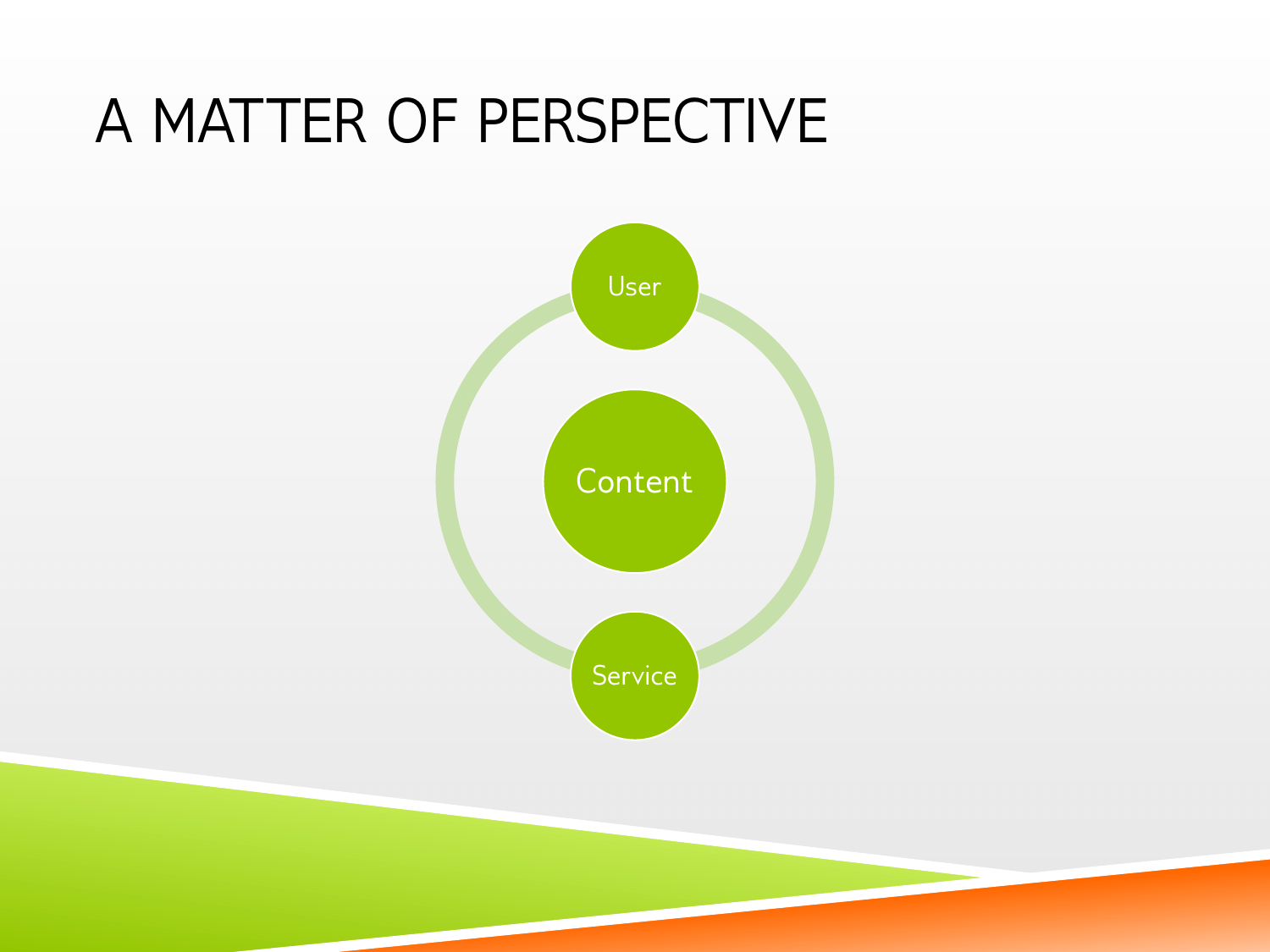

# A matter of perspective
Content
User
Service